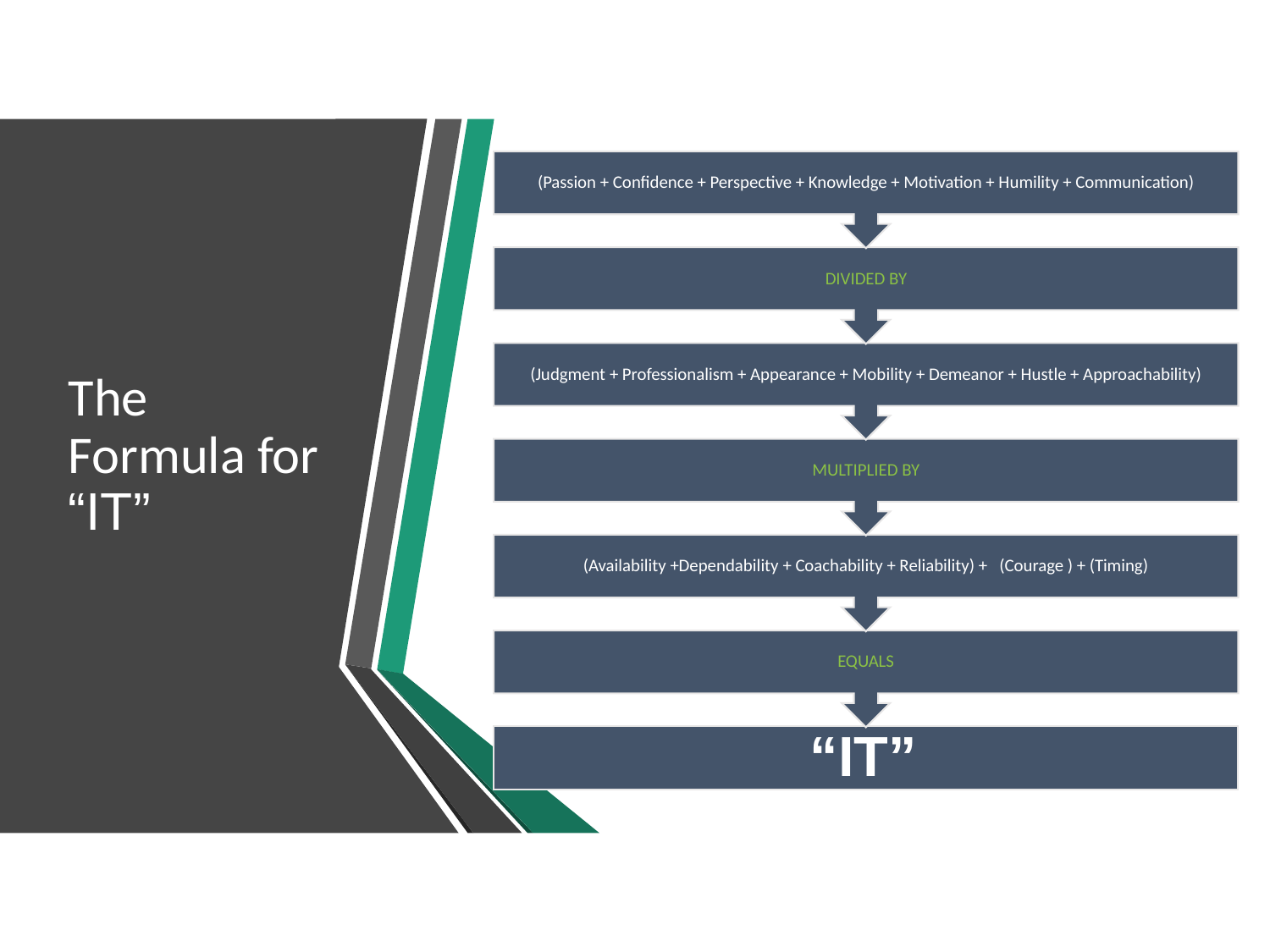

“IT”
EQUALS
(Availability +Dependability + Coachability + Reliability) +   (Courage ) + (Timing)
MULTIPLIED BY
(Judgment + Professionalism + Appearance + Mobility + Demeanor + Hustle + Approachability)
DIVIDED BY
(Passion + Confidence + Perspective + Knowledge + Motivation + Humility + Communication)
# The Formula for “IT”